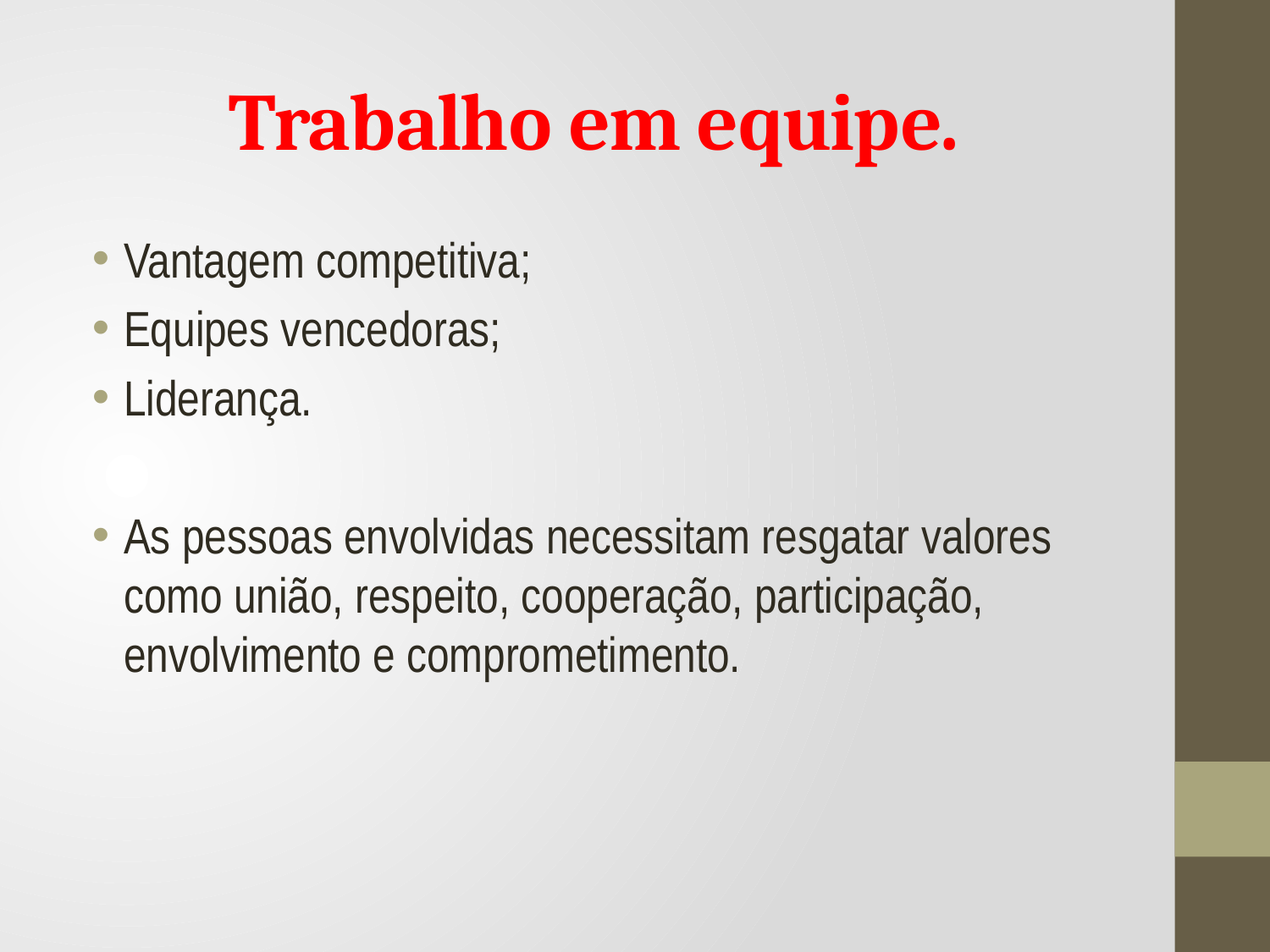

# Trabalho em equipe.
Vantagem competitiva;
Equipes vencedoras;
Liderança.

As pessoas envolvidas necessitam resgatar valores como união, respeito, cooperação, participação, envolvimento e comprometimento.